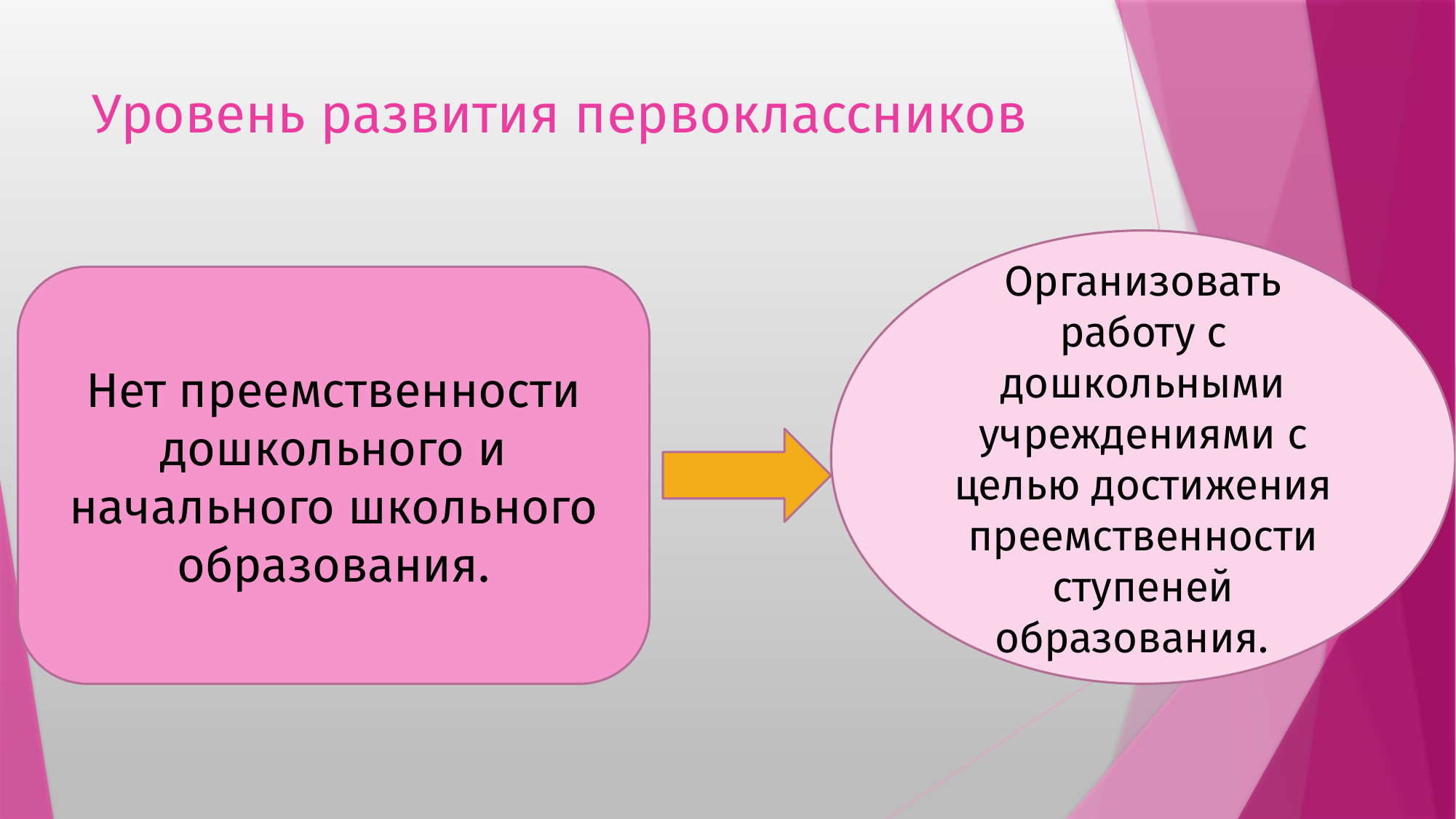

# Уровень развития первоклассников
Организовать работу с дошкольными учреждениями с целью достижения преемственности ступеней образования.
Нет преемственности дошкольного и начального школьного образования.